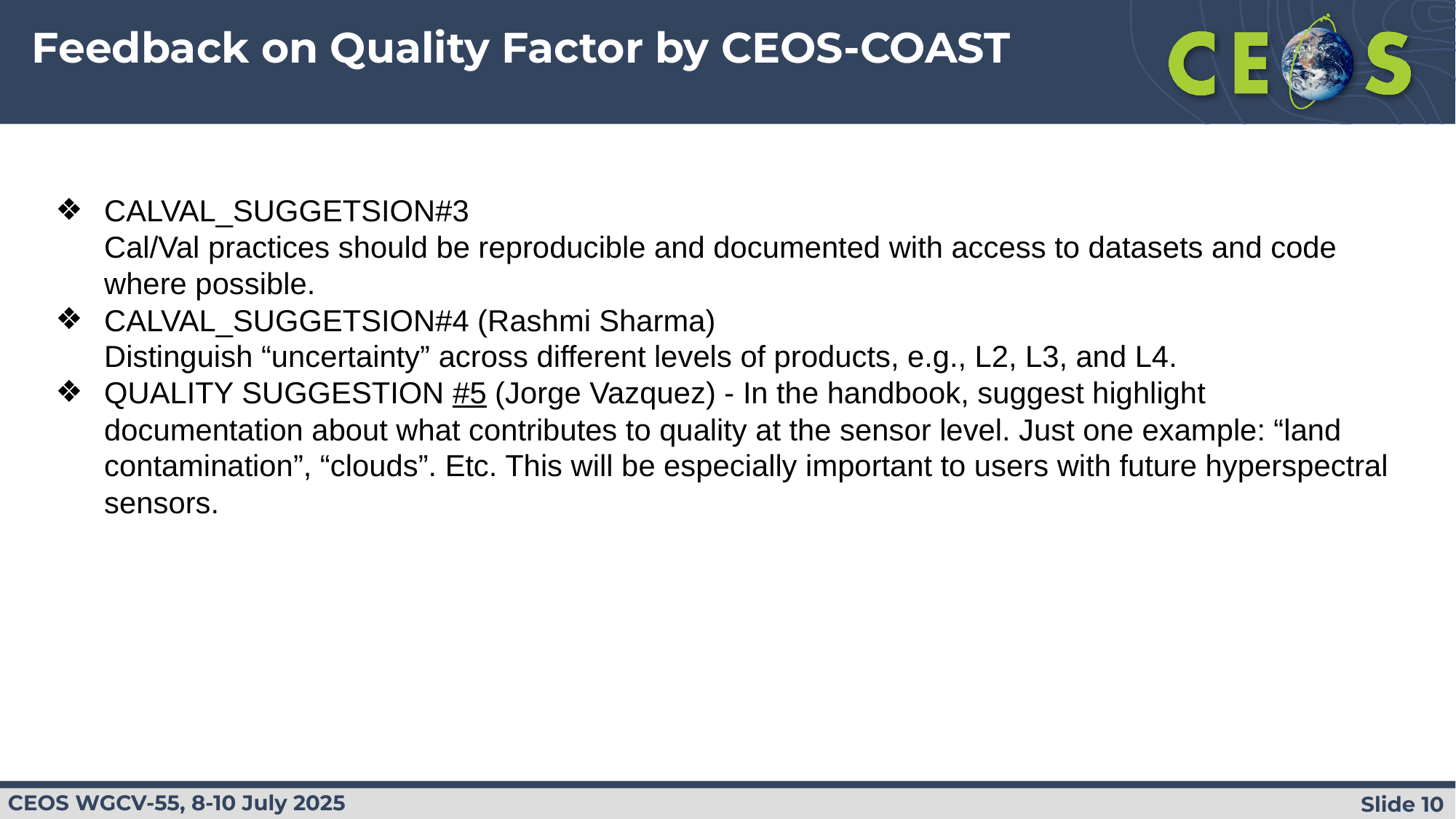

# Feedback on Quality Factor by CEOS-COAST
CALVAL_SUGGETSION#3
Cal/Val practices should be reproducible and documented with access to datasets and code where possible.
CALVAL_SUGGETSION#4 (Rashmi Sharma)
Distinguish “uncertainty” across different levels of products, e.g., L2, L3, and L4.
QUALITY SUGGESTION #5 (Jorge Vazquez) - In the handbook, suggest highlight documentation about what contributes to quality at the sensor level. Just one example: “land contamination”, “clouds”. Etc. This will be especially important to users with future hyperspectral sensors.